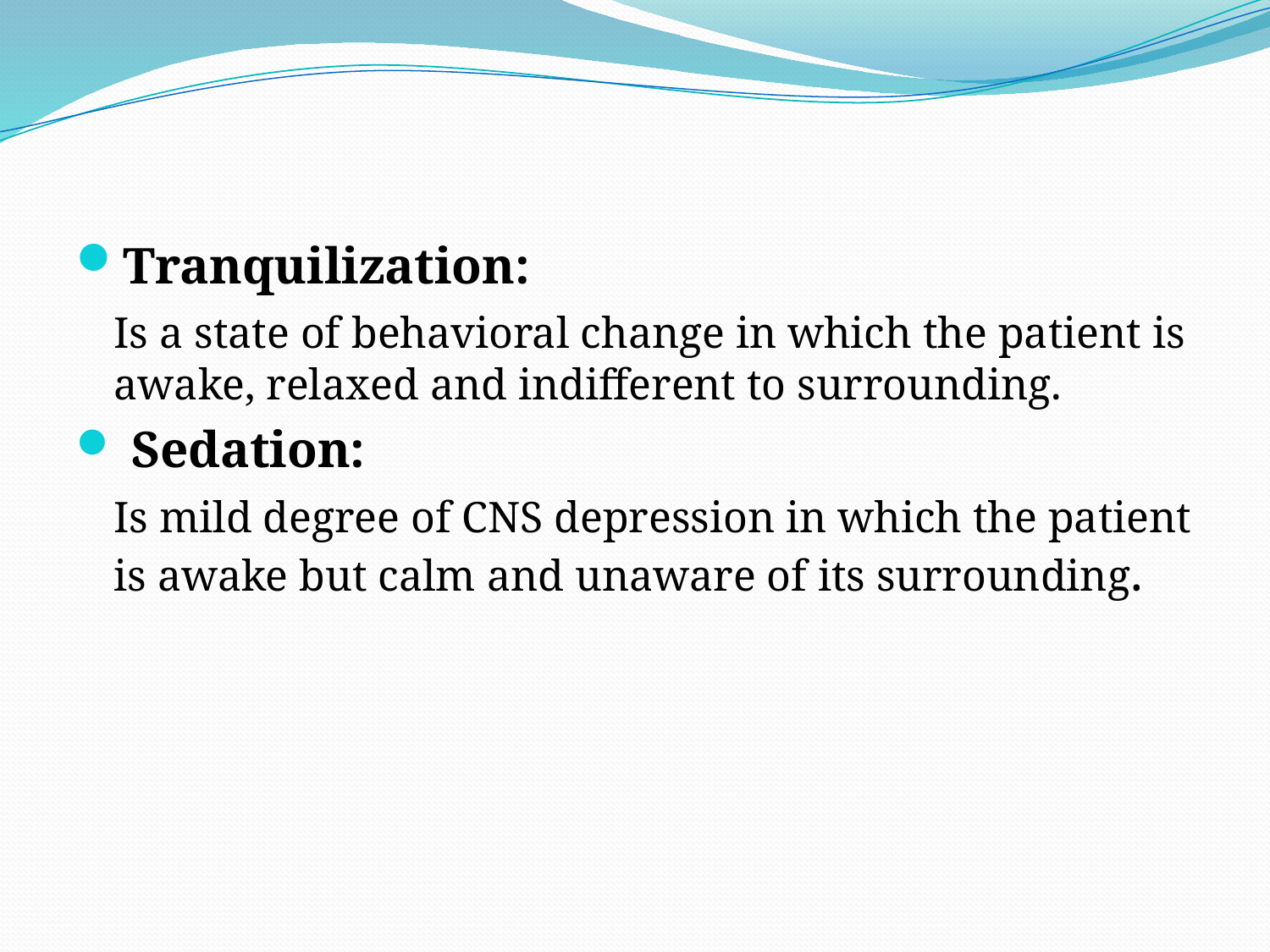

#

Tranquilization:
	Is a state of behavioral change in which the patient is awake, relaxed and indifferent to surrounding.
 Sedation:
	Is mild degree of CNS depression in which the patient is awake but calm and unaware of its surrounding.